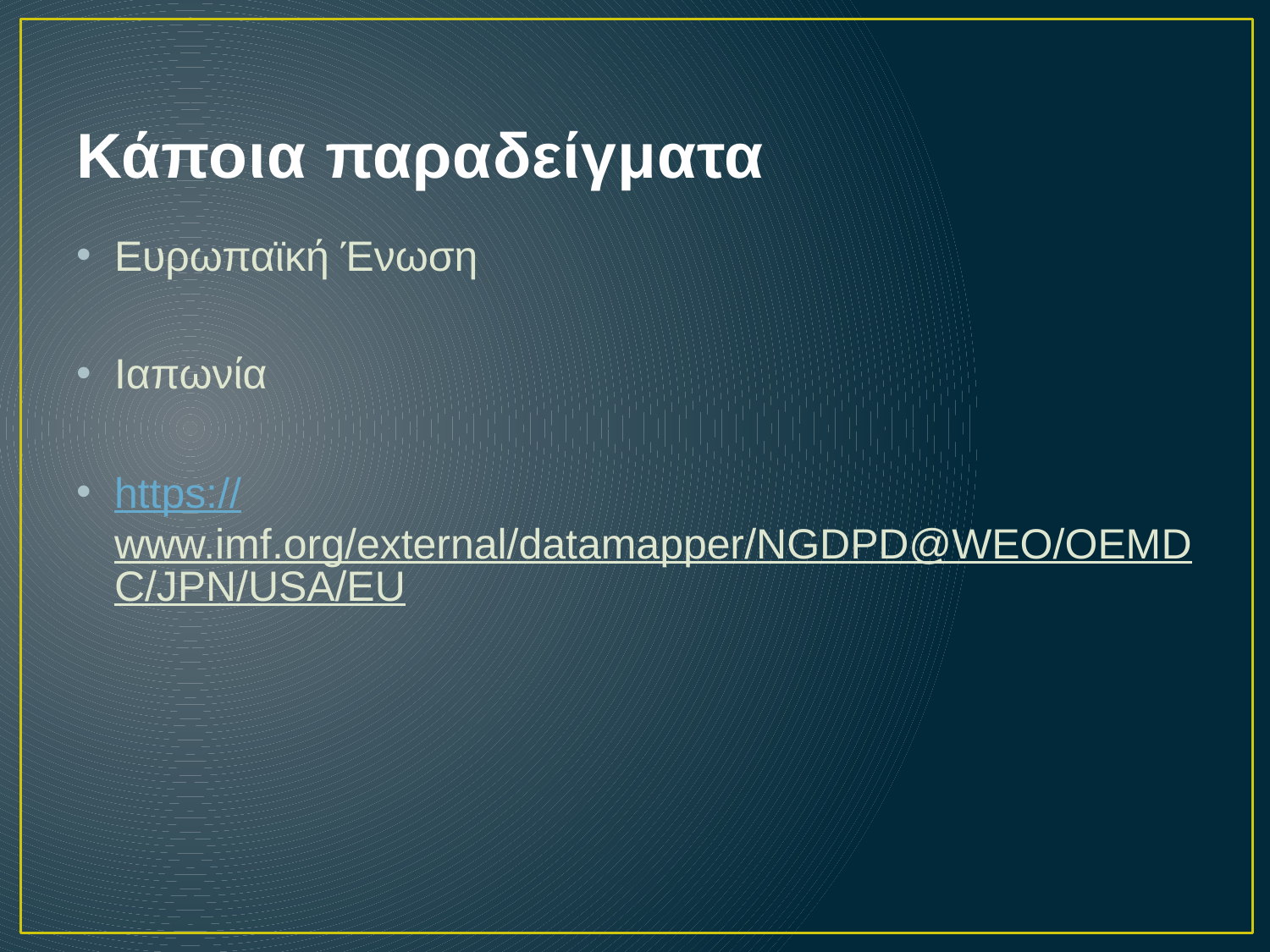

# Κάποια παραδείγματα
Ευρωπαϊκή Ένωση

Ιαπωνία

https://www.imf.org/external/datamapper/NGDPD@WEO/OEMDC/JPN/USA/EU